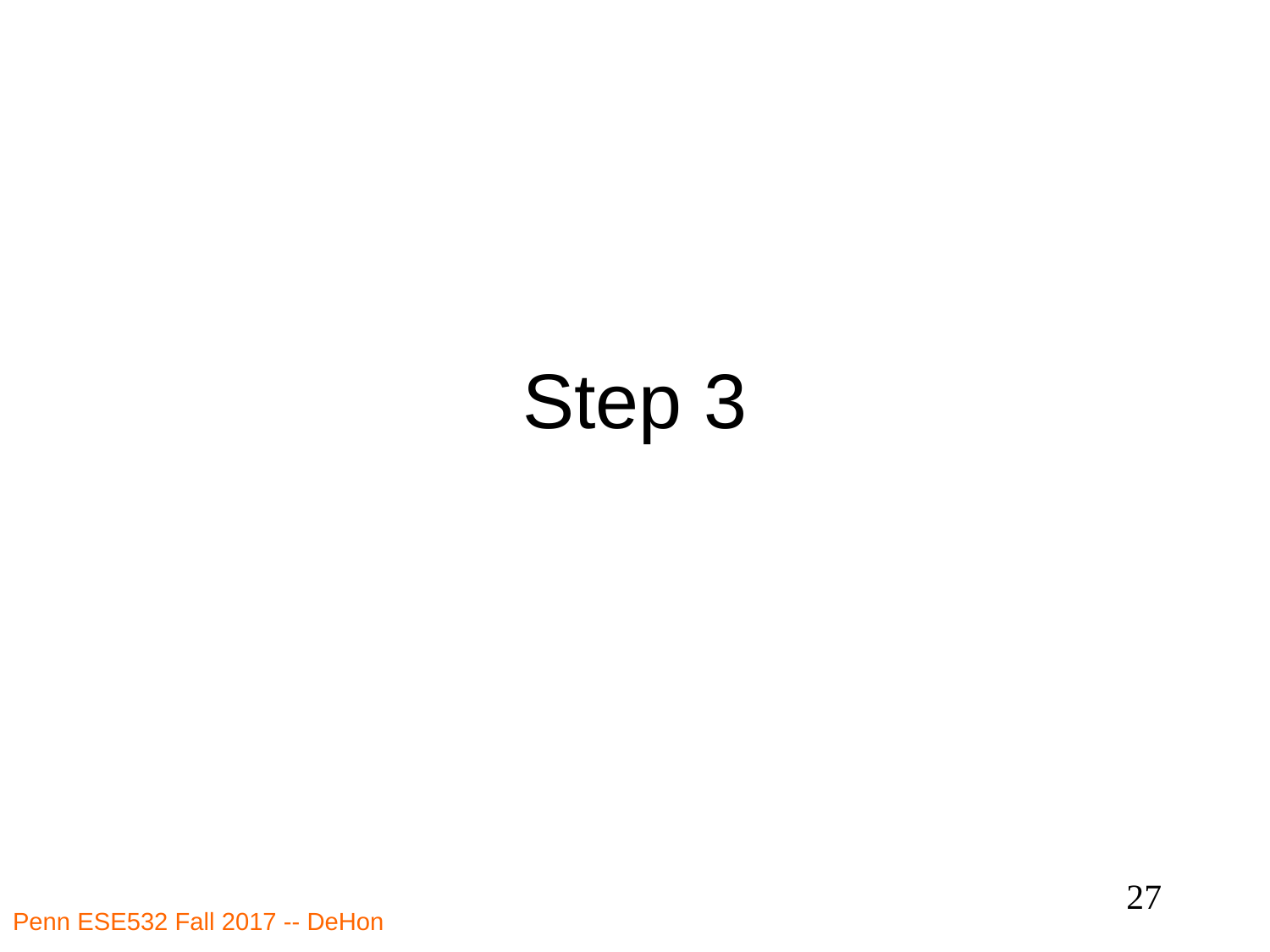

# Step 3

27
Penn ESE532 Fall 2017 -- DeHon